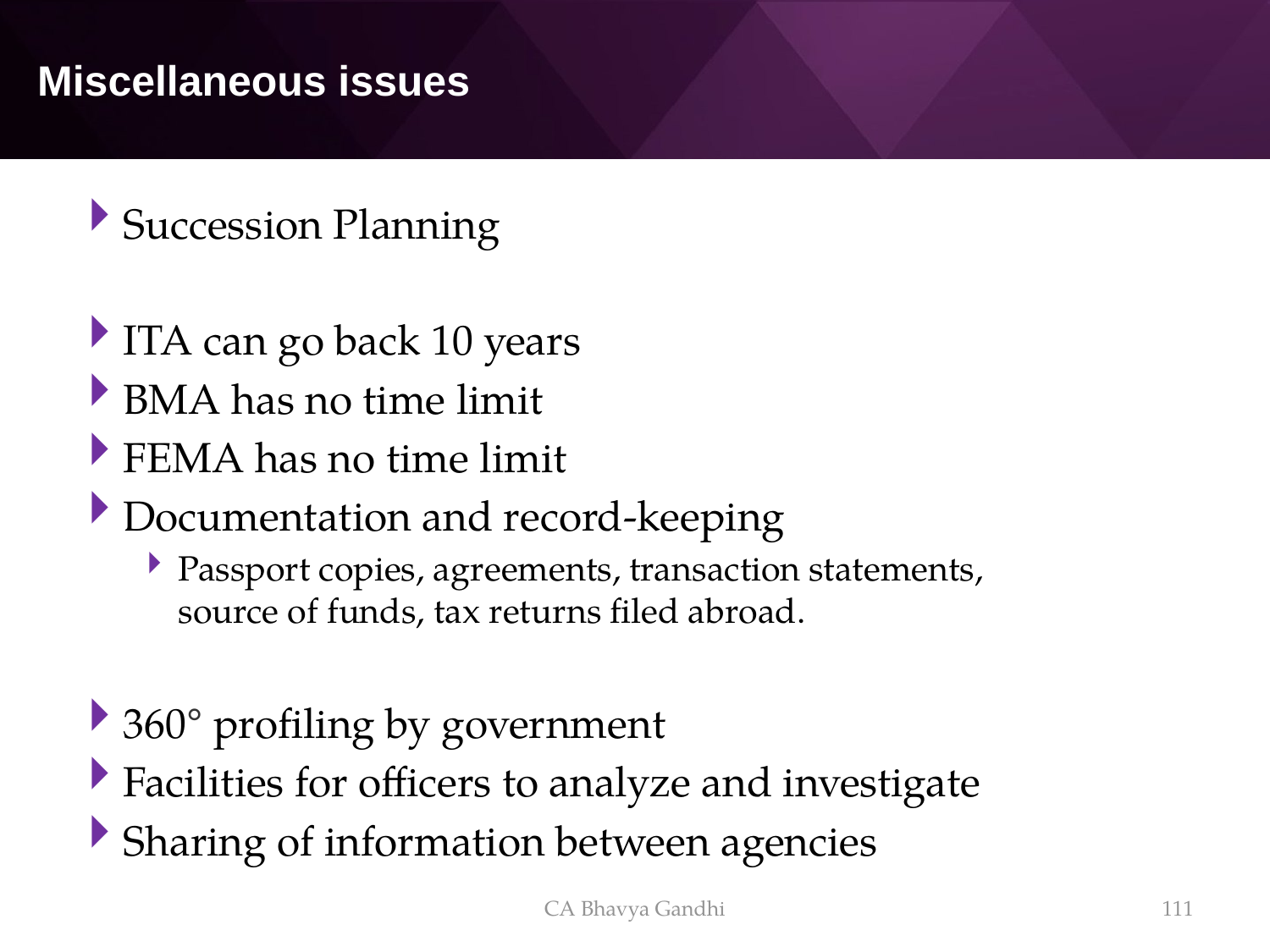

# Miscellaneous issues
Succession Planning

ITA can go back 10 years
BMA has no time limit
FEMA has no time limit
Documentation and record-keeping
Passport copies, agreements, transaction statements, source of funds, tax returns filed abroad.

360° profiling by government
Facilities for officers to analyze and investigate
Sharing of information between agencies
CA Bhavya Gandhi
111